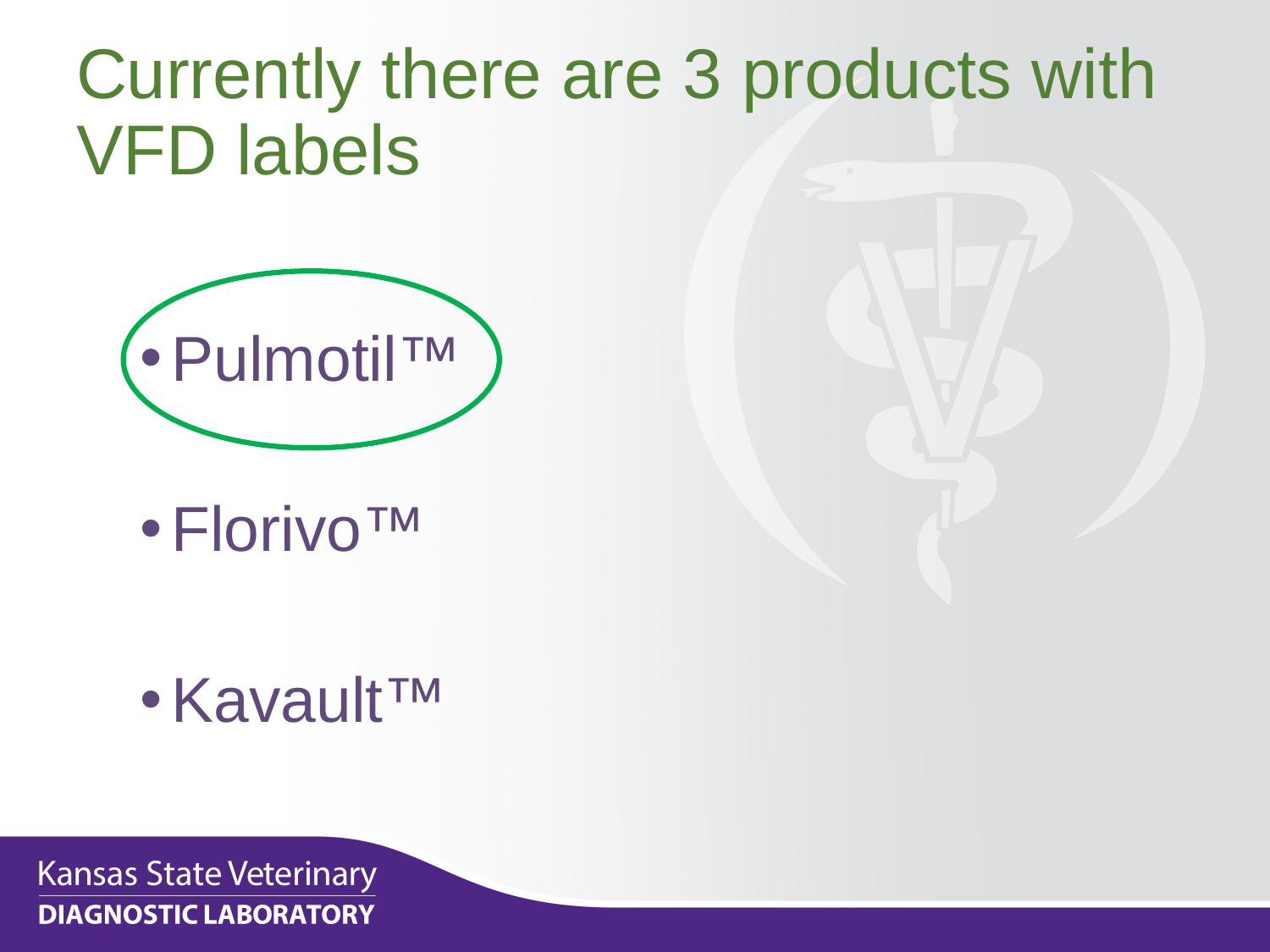

# Currently there are 3 products with VFD labels

Pulmotil™

Florivo™

Kavault™